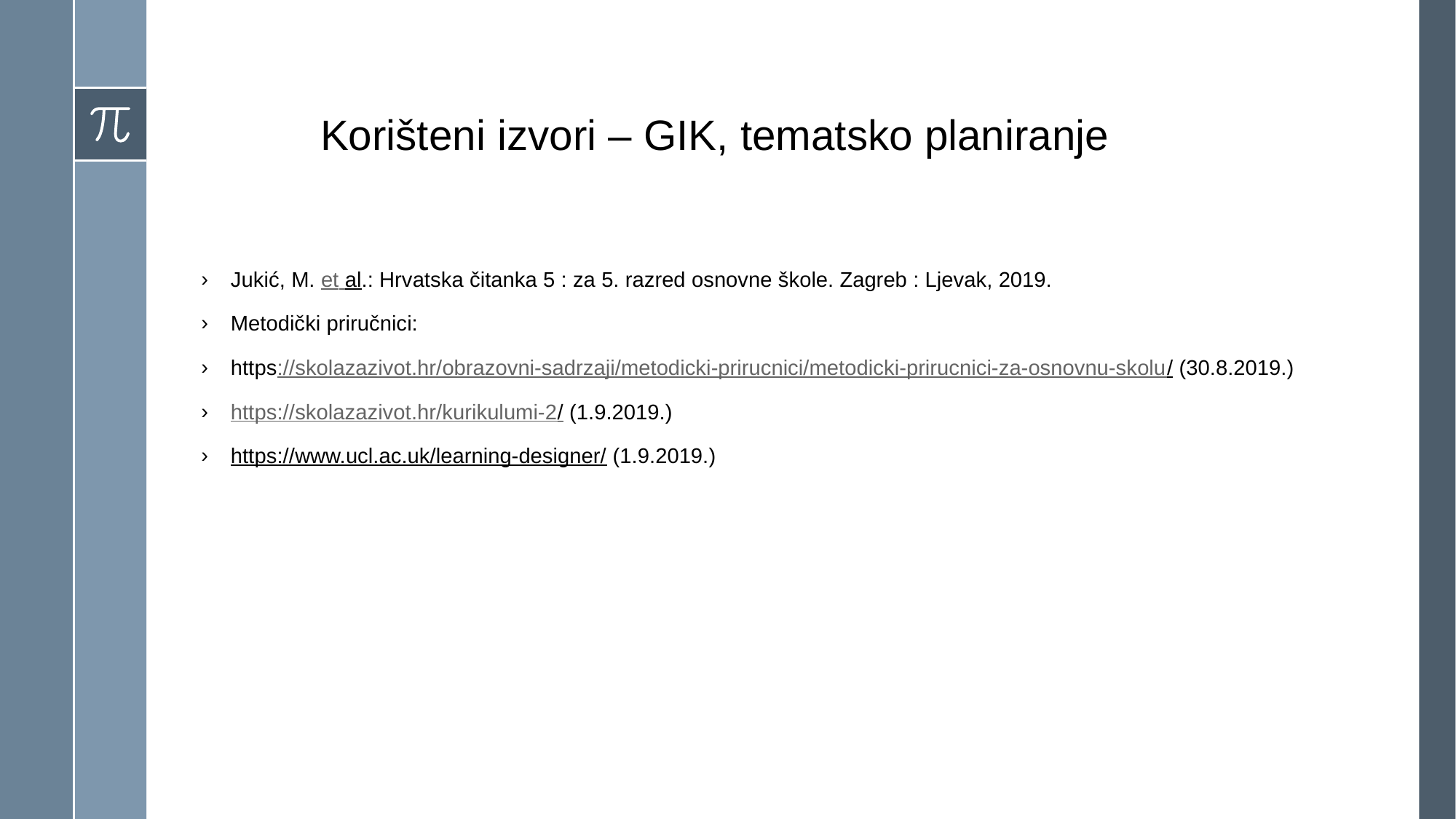

# Korišteni izvori – GIK, tematsko planiranje

Jukić, M. et al.: Hrvatska čitanka 5 : za 5. razred osnovne škole. Zagreb : Ljevak, 2019.
Metodički priručnici:
https://skolazazivot.hr/obrazovni-sadrzaji/metodicki-prirucnici/metodicki-prirucnici-za-osnovnu-skolu/ (30.8.2019.)
https://skolazazivot.hr/kurikulumi-2/ (1.9.2019.)
https://www.ucl.ac.uk/learning-designer/ (1.9.2019.)